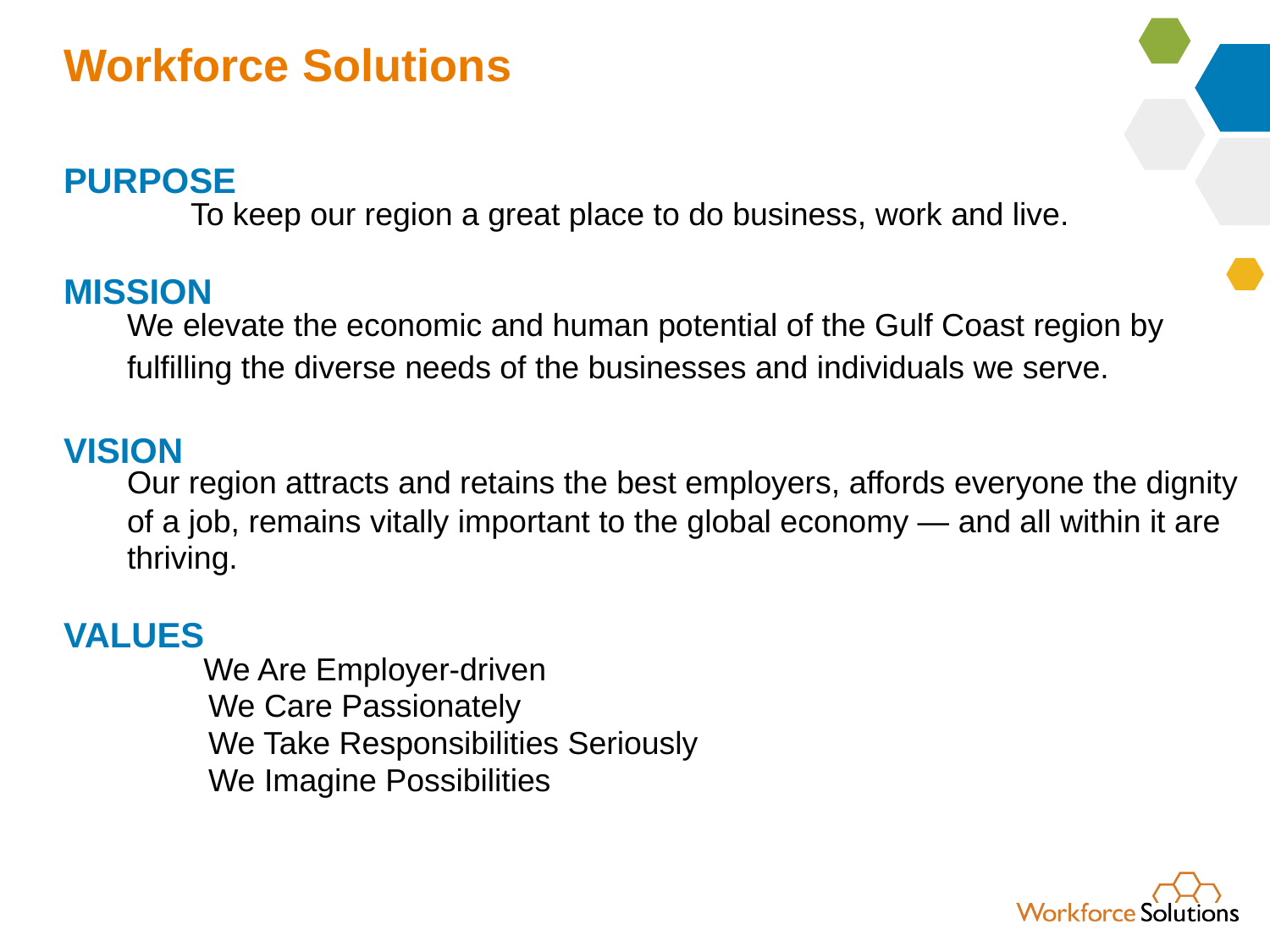

# Workforce Solutions

PURPOSE
	To keep our region a great place to do business, work and live.

MISSION
We elevate the economic and human potential of the Gulf Coast region by
fulfilling the diverse needs of the businesses and individuals we serve.

VISION
	Our region attracts and retains the best employers, affords everyone the dignity
of a job, remains vitally important to the global economy — and all within it are
thriving.

VALUES
	  We Are Employer-driven
	  We Care Passionately
	  We Take Responsibilities Seriously
	  We Imagine Possibilities